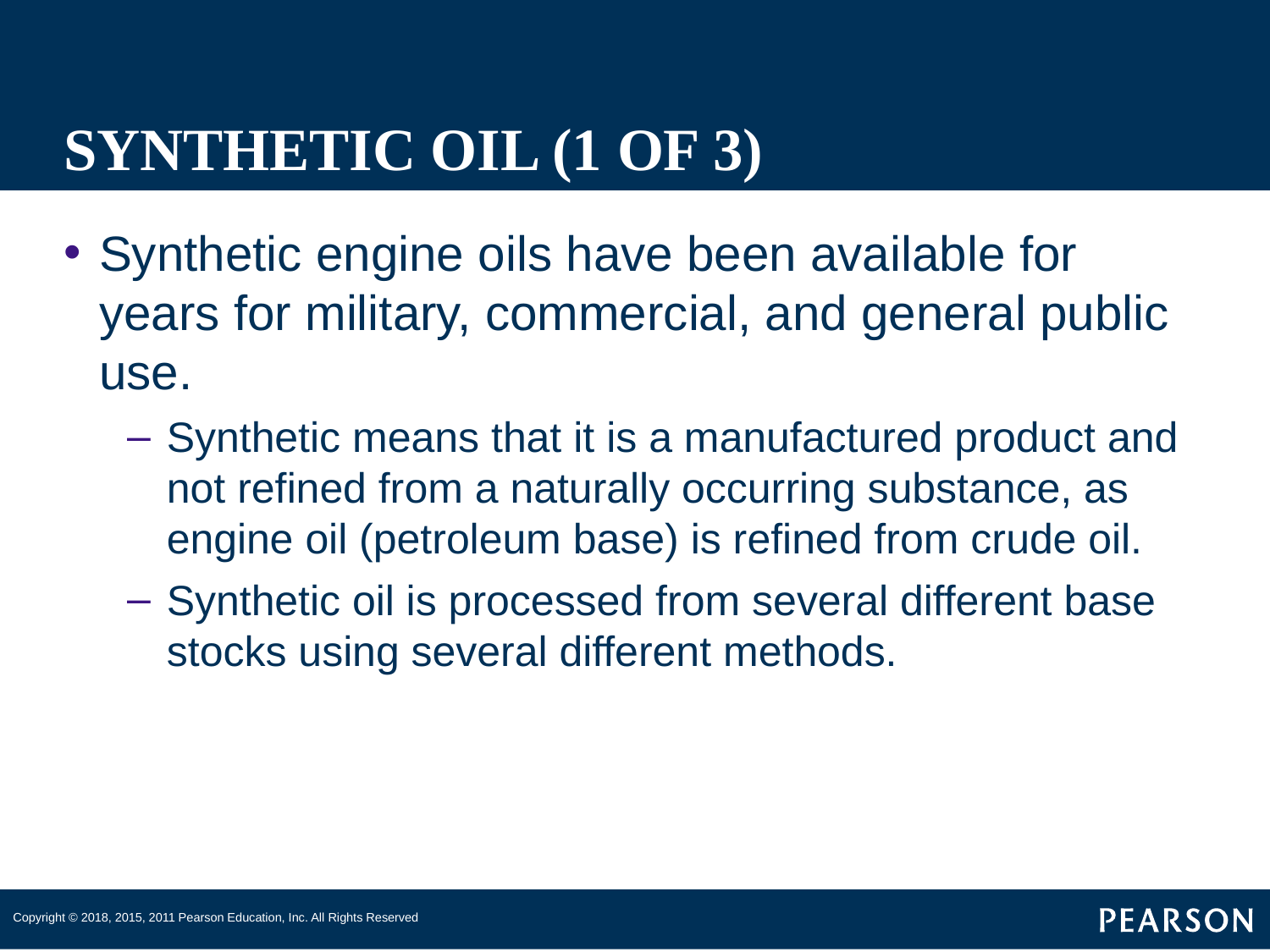

# SYNTHETIC OIL (1 OF 3)
Synthetic engine oils have been available for years for military, commercial, and general public use.
Synthetic means that it is a manufactured product and not refined from a naturally occurring substance, as engine oil (petroleum base) is refined from crude oil.
Synthetic oil is processed from several different base stocks using several different methods.